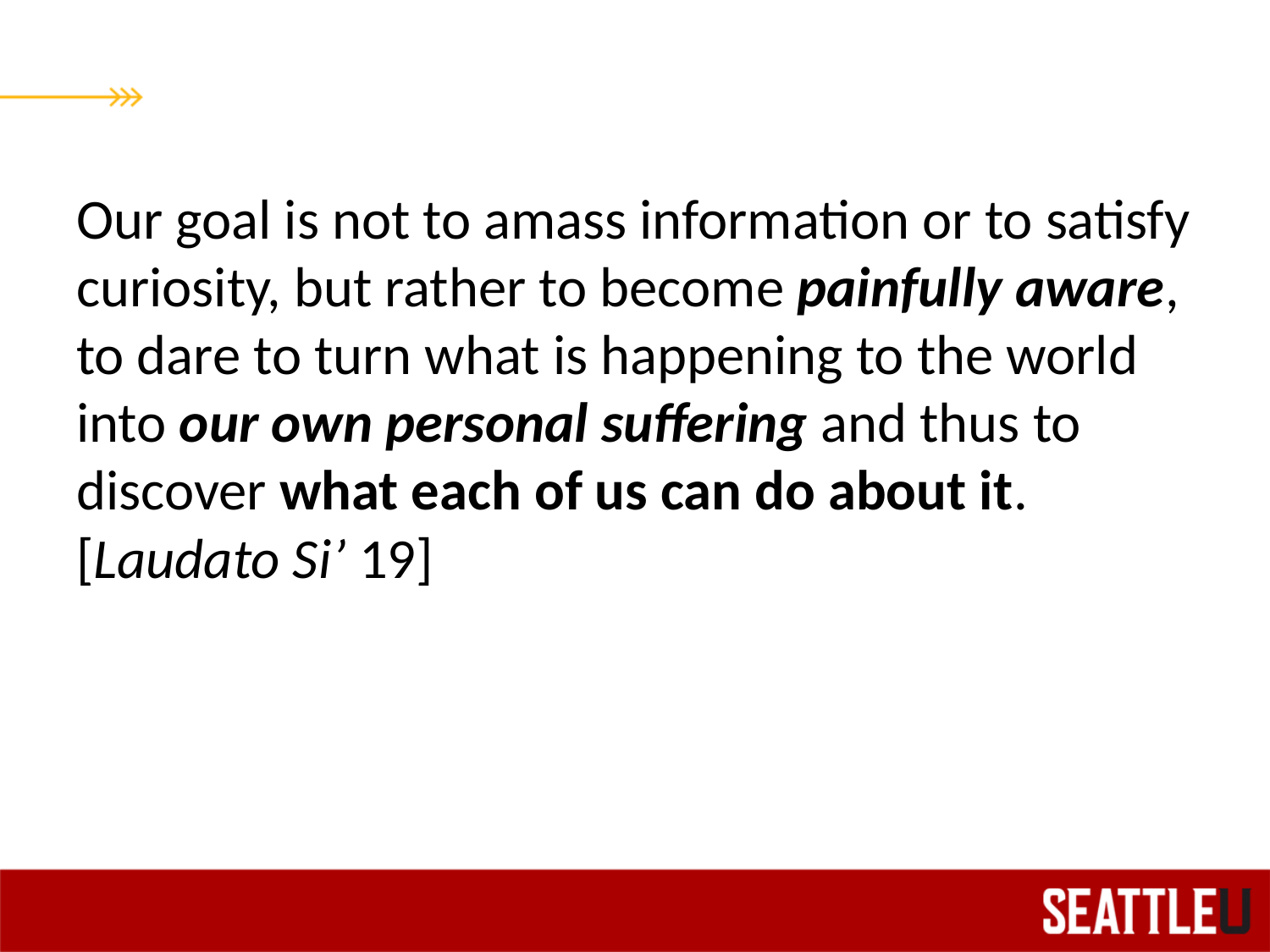

#
Our goal is not to amass information or to satisfy curiosity, but rather to become painfully aware, to dare to turn what is happening to the world into our own personal suffering and thus to discover what each of us can do about it. [Laudato Si’ 19]